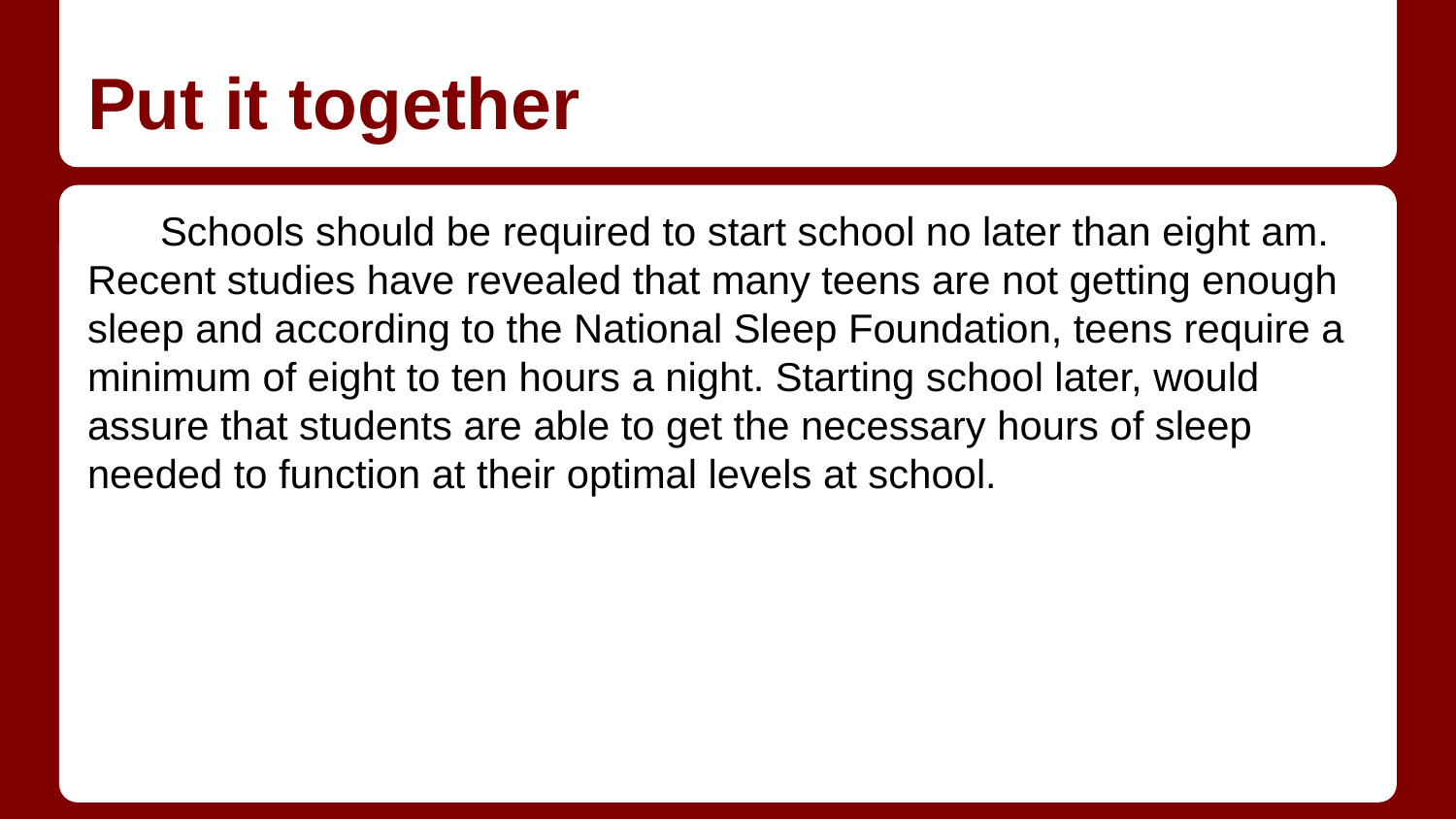

# Put it together
Schools should be required to start school no later than eight am. Recent studies have revealed that many teens are not getting enough sleep and according to the National Sleep Foundation, teens require a minimum of eight to ten hours a night. Starting school later, would assure that students are able to get the necessary hours of sleep needed to function at their optimal levels at school.